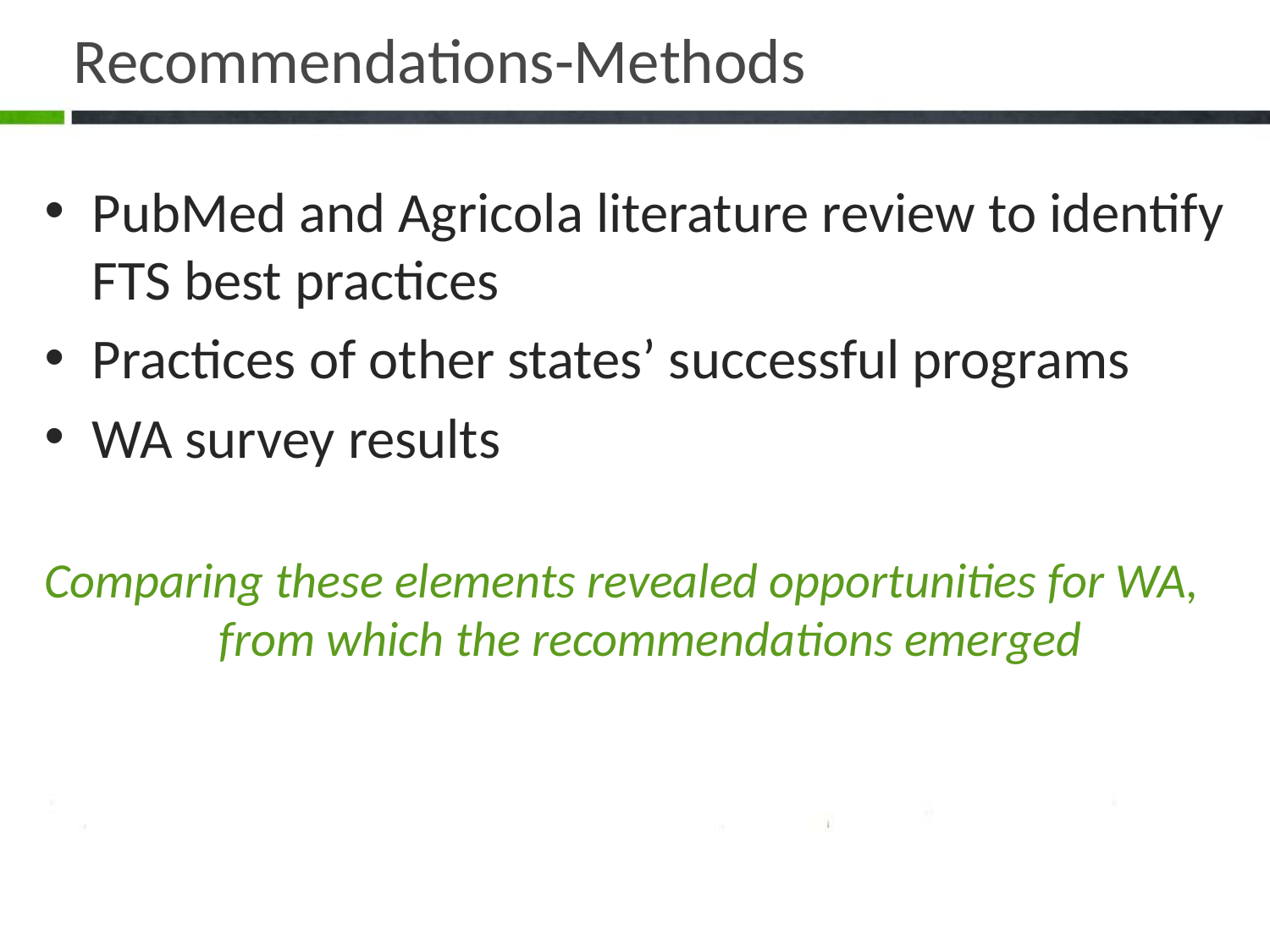

# Recommendations-Methods
PubMed and Agricola literature review to identify FTS best practices
Practices of other states’ successful programs
WA survey results

Comparing these elements revealed opportunities for WA, 	from which the recommendations emerged